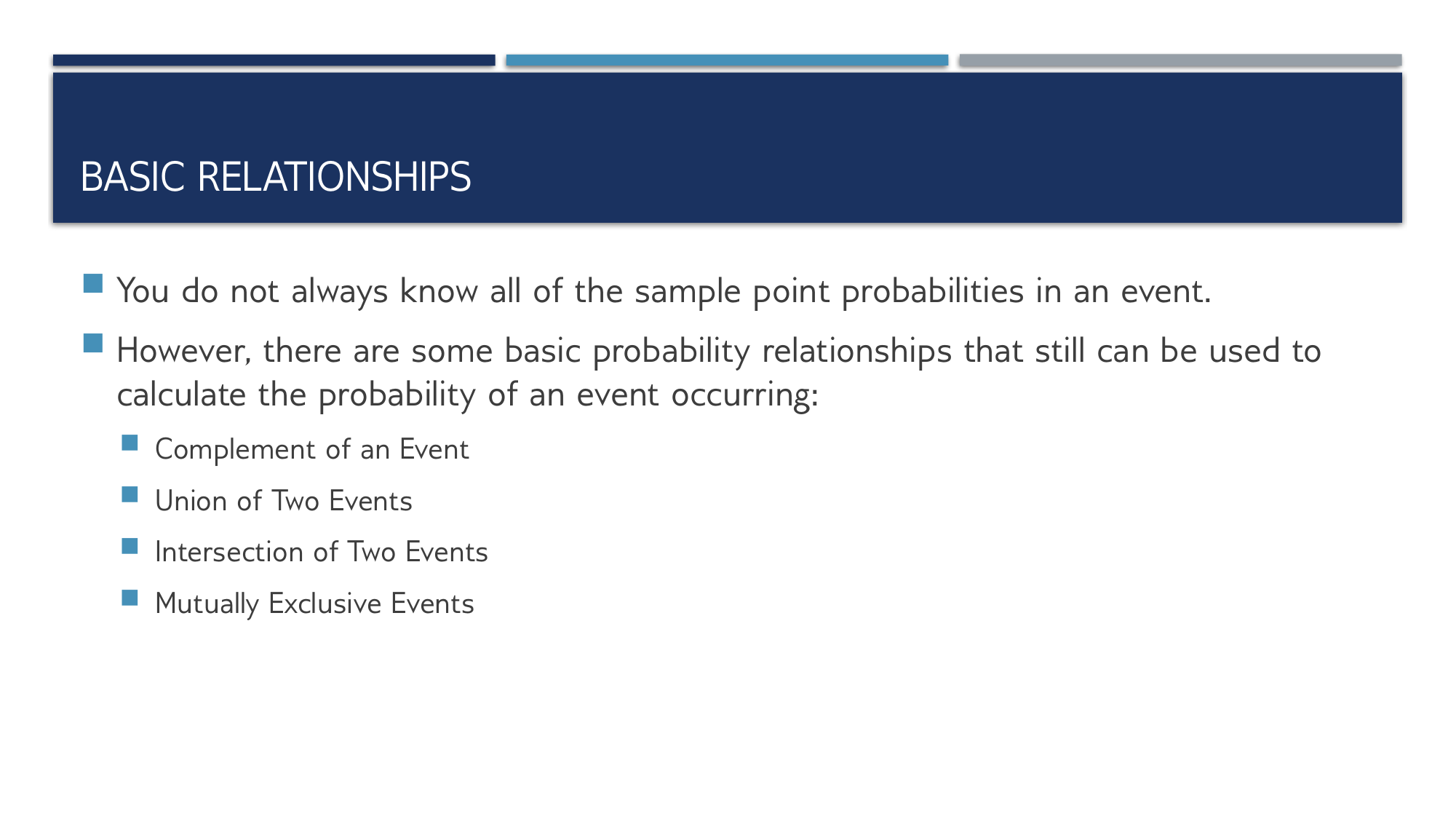

# Basic Relationships
You do not always know all of the sample point probabilities in an event.
However, there are some basic probability relationships that still can be used to calculate the probability of an event occurring:
Complement of an Event
Union of Two Events
Intersection of Two Events
Mutually Exclusive Events